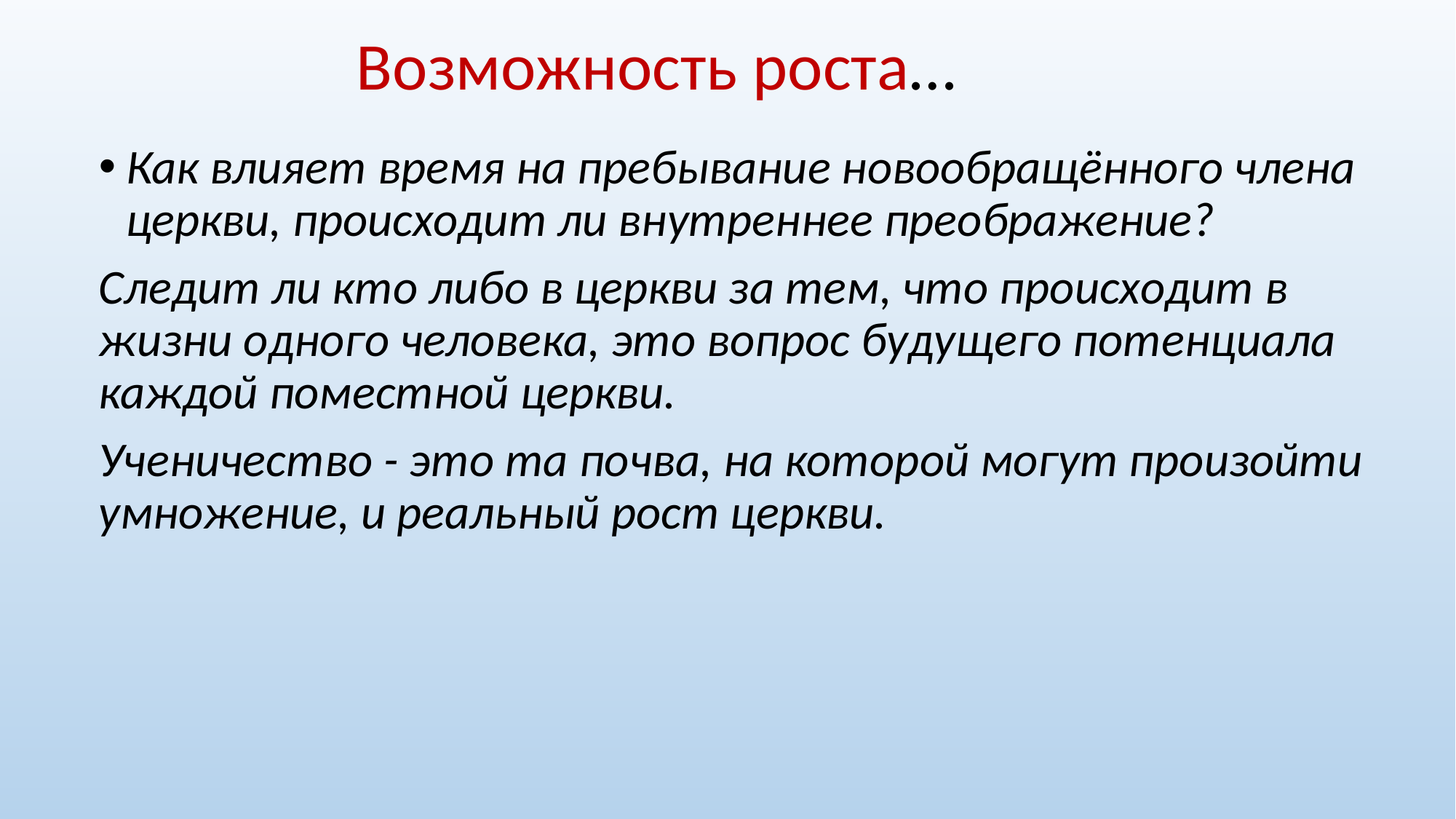

# Возможность роста…
Как влияет время на пребывание новообращённого члена церкви, происходит ли внутреннее преображение?
Следит ли кто либо в церкви за тем, что происходит в жизни одного человека, это вопрос будущего потенциала каждой поместной церкви.
Ученичество - это та почва, на которой могут произойти умножение, и реальный рост церкви.